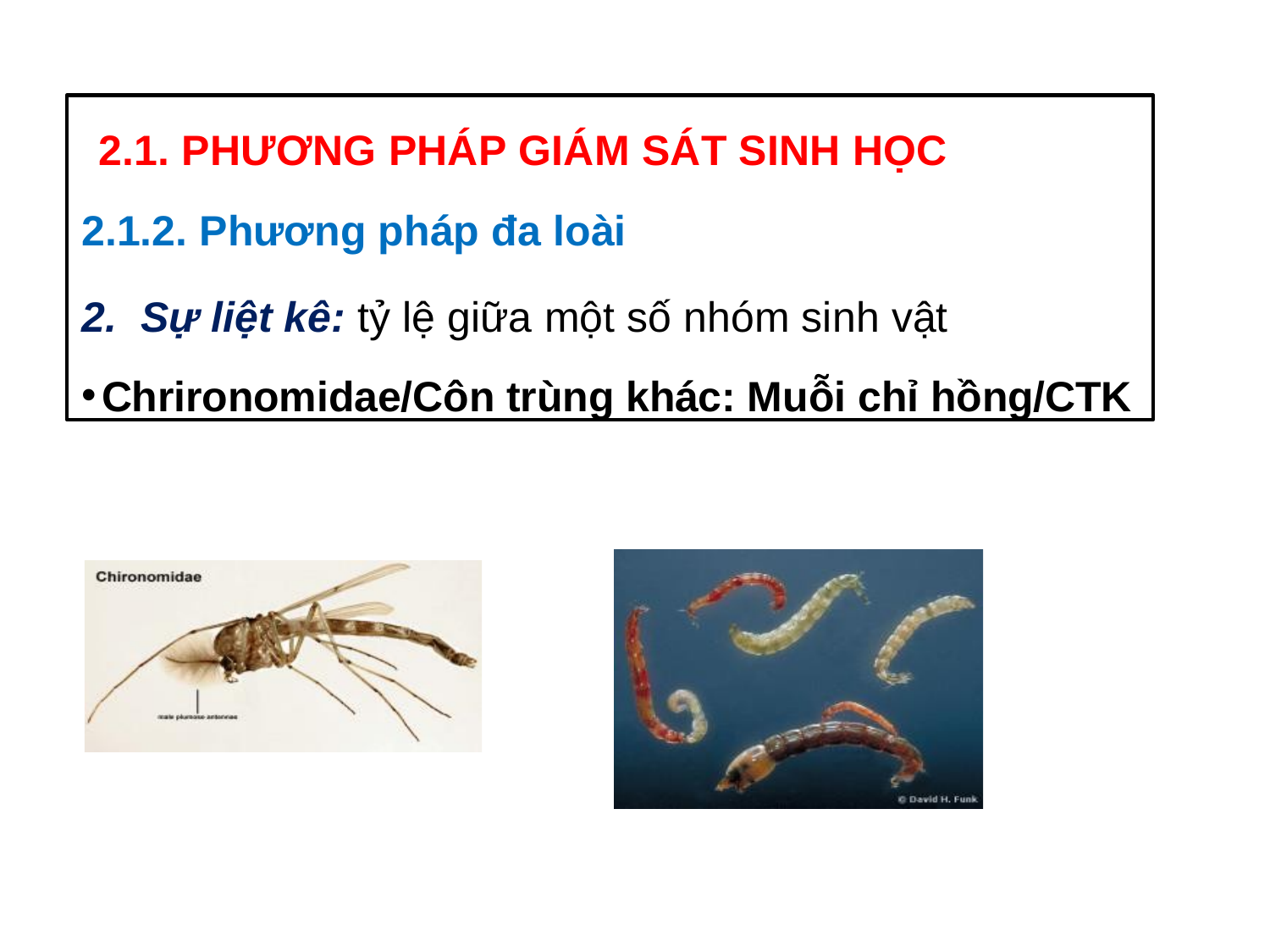

2.1. PHƯƠNG PHÁP GIÁM SÁT SINH HỌC
2.1.2. Phương pháp đa loài
2.  Sự liệt kê: tỷ lệ giữa một số nhóm sinh vật
Chrironomidae/Côn trùng khác: Muỗi chỉ hồng/CTK